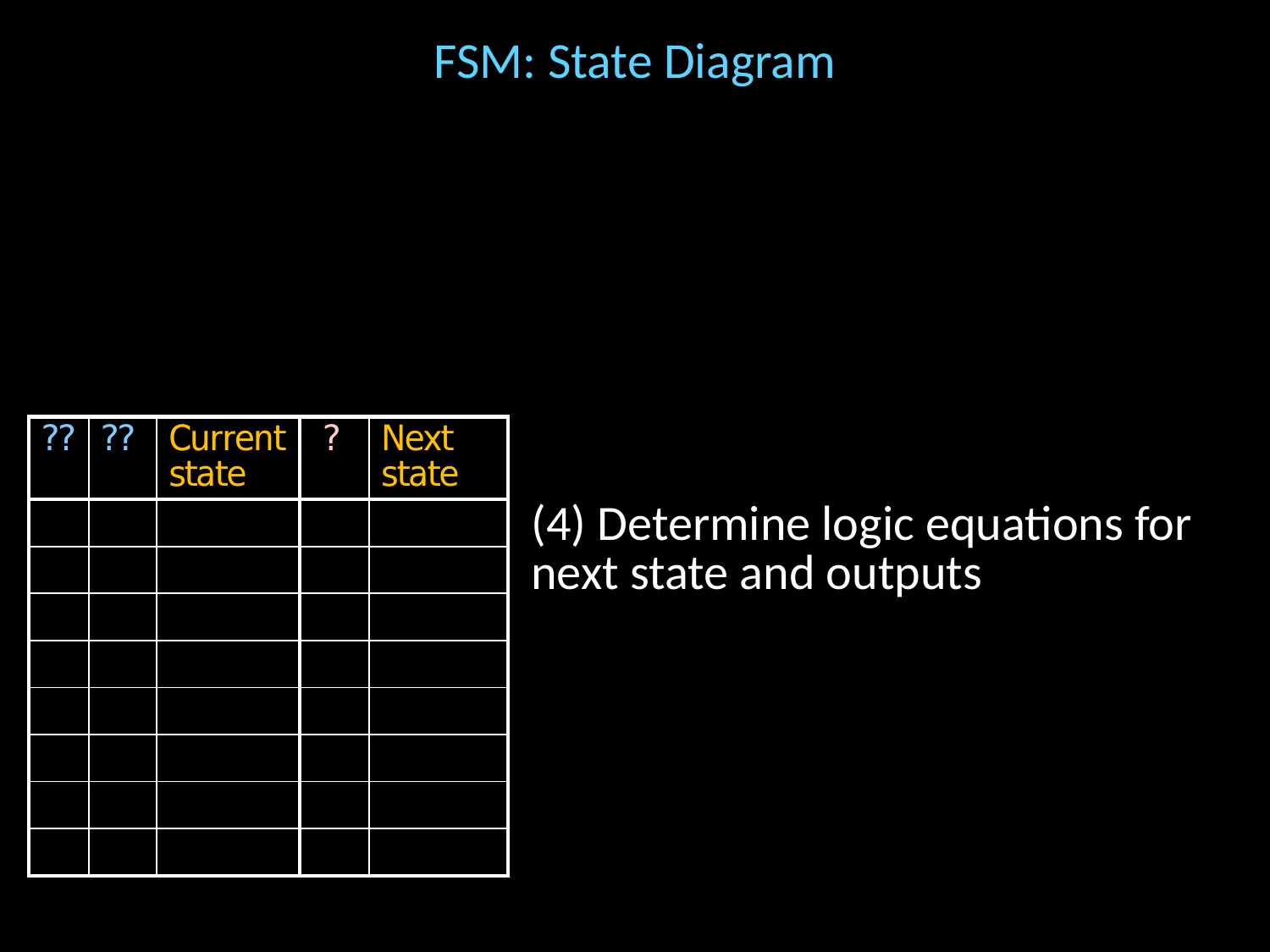

# FSM: State Diagram
| ?? | ?? | Current state | ? | Next state |
| --- | --- | --- | --- | --- |
|  |  |  |  |  |
|  |  |  |  |  |
|  |  |  |  |  |
|  |  |  |  |  |
|  |  |  |  |  |
|  |  |  |  |  |
|  |  |  |  |  |
|  |  |  |  |  |
(4) Determine logic equations for next state and outputs